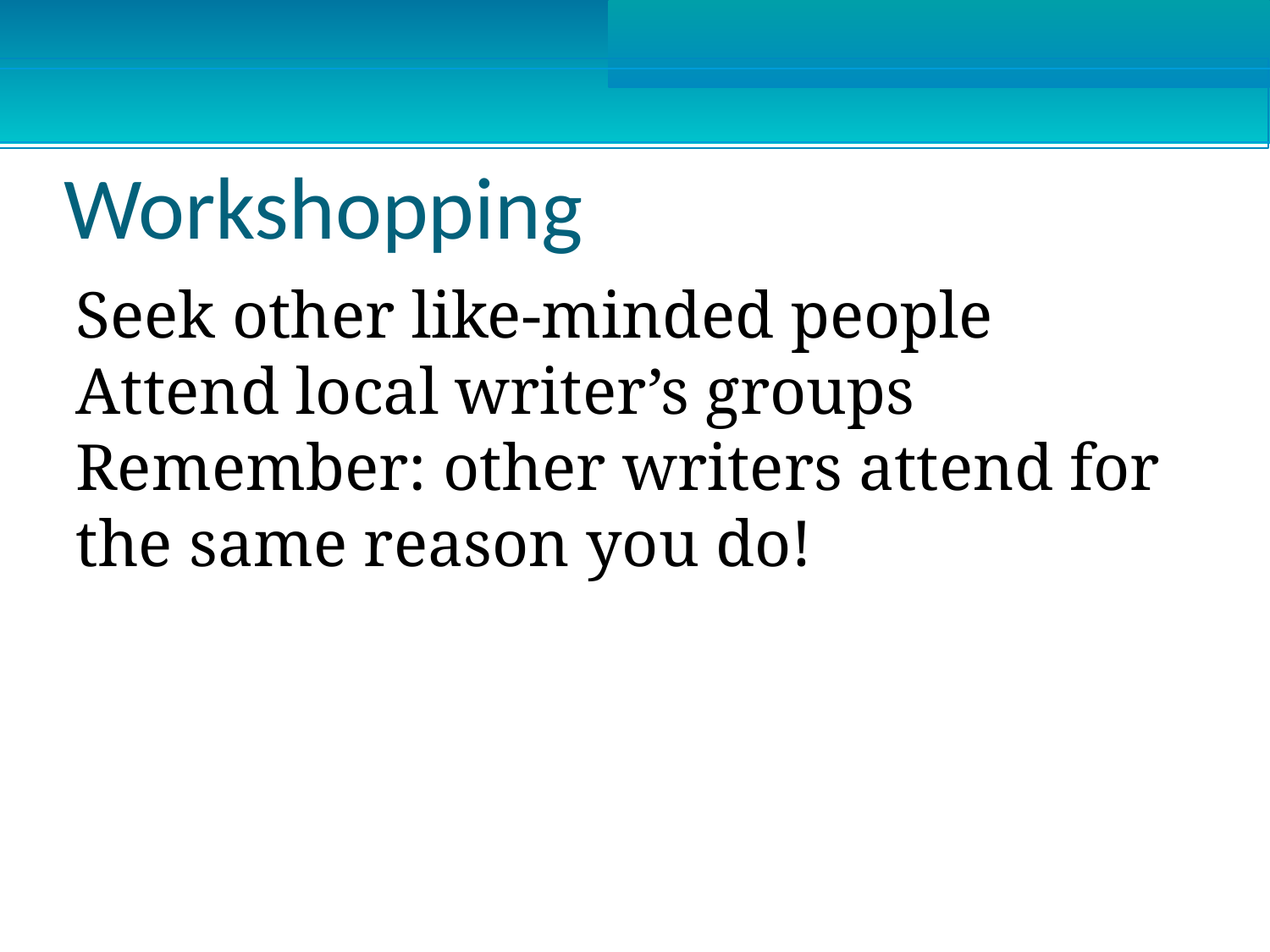

Workshopping
Seek other like-minded people
Attend local writer’s groups
Remember: other writers attend for the same reason you do!